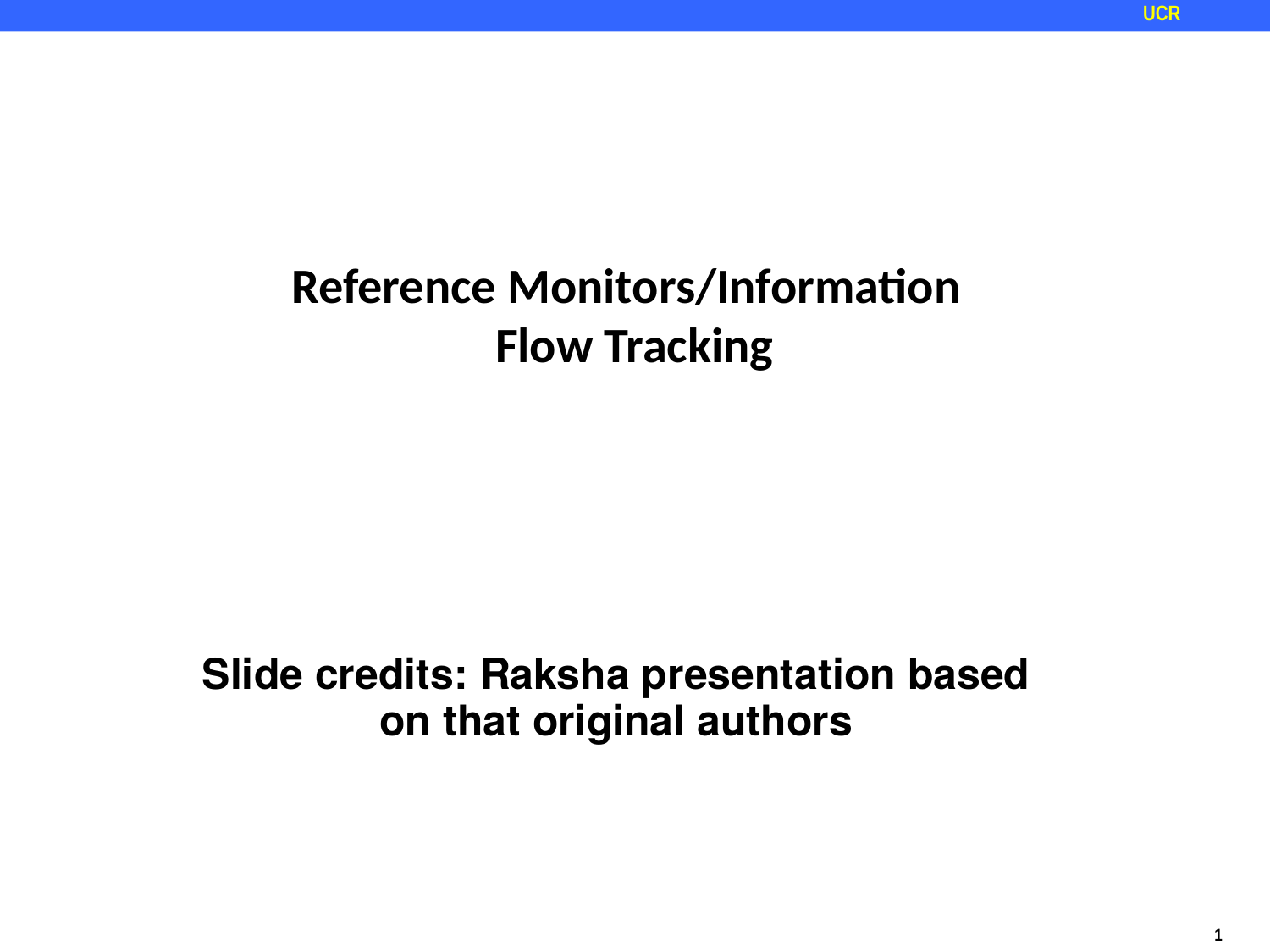

# Reference Monitors/Information Flow Tracking
Slide credits: Raksha presentation based on that original authors